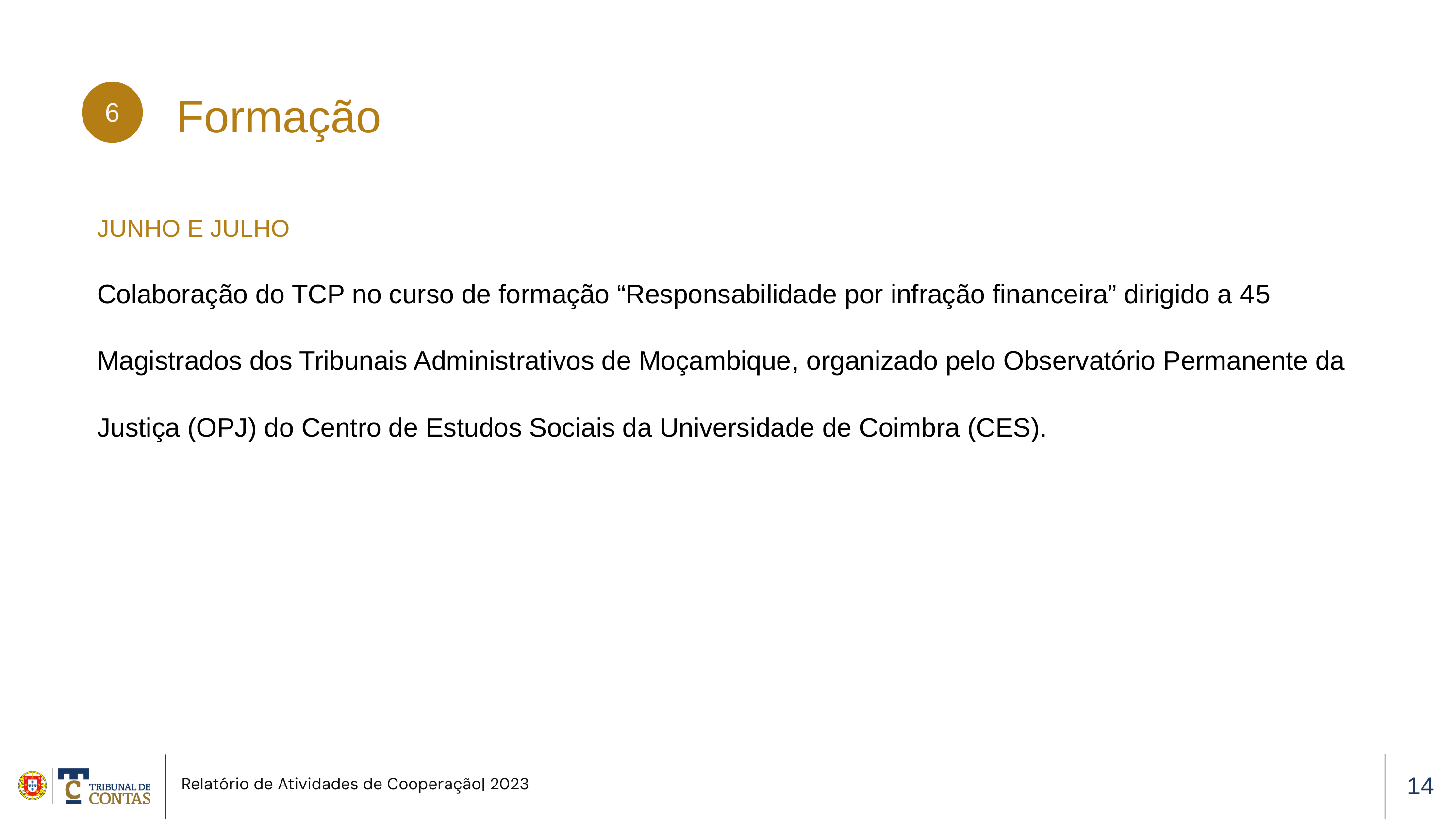

Formação

6
JUNHO E JUL﻿HO
Colaboração do TCP no curso de formação “Responsabilidade por infração financeira” dirigido a 45 Magistrados dos Tribunais Administrativos de Moçambique, organizado pelo Observatório Permanente da Justiça (OPJ) do Centro de Estudos Sociais da Universidade de Coimbra (CES).

Relatório de Atividades de Cooperação| 2023
14